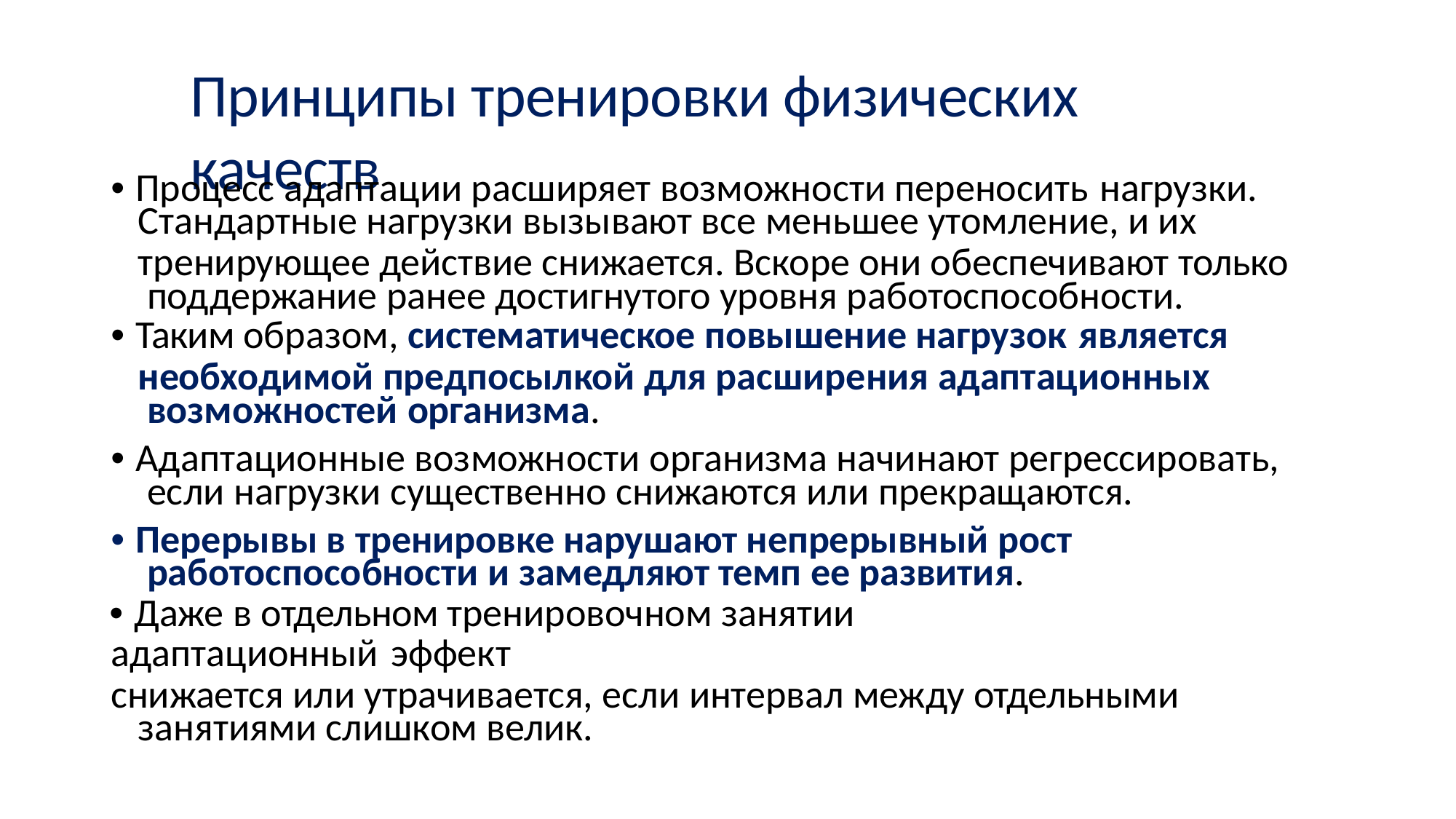

# Принципы тренировки физических качеств
• Процесс адаптации расширяет возможности переносить нагрузки.
Стандартные нагрузки вызывают все меньшее утомление, и их
тренирующее действие снижается. Вскоре они обеспечивают только  поддержание ранее достигнутого уровня работоспособности.
• Таким образом, систематическое повышение нагрузок является
необходимой предпосылкой для расширения адаптационных  возможностей организма.
• Адаптационные возможности организма начинают регрессировать,  если нагрузки существенно снижаются или прекращаются.
• Перерывы в тренировке нарушают непрерывный рост  работоспособности и замедляют темп ее развития.
• Даже в отдельном тренировочном занятии адаптационный эффект
снижается или утрачивается, если интервал между отдельными  занятиями слишком велик.